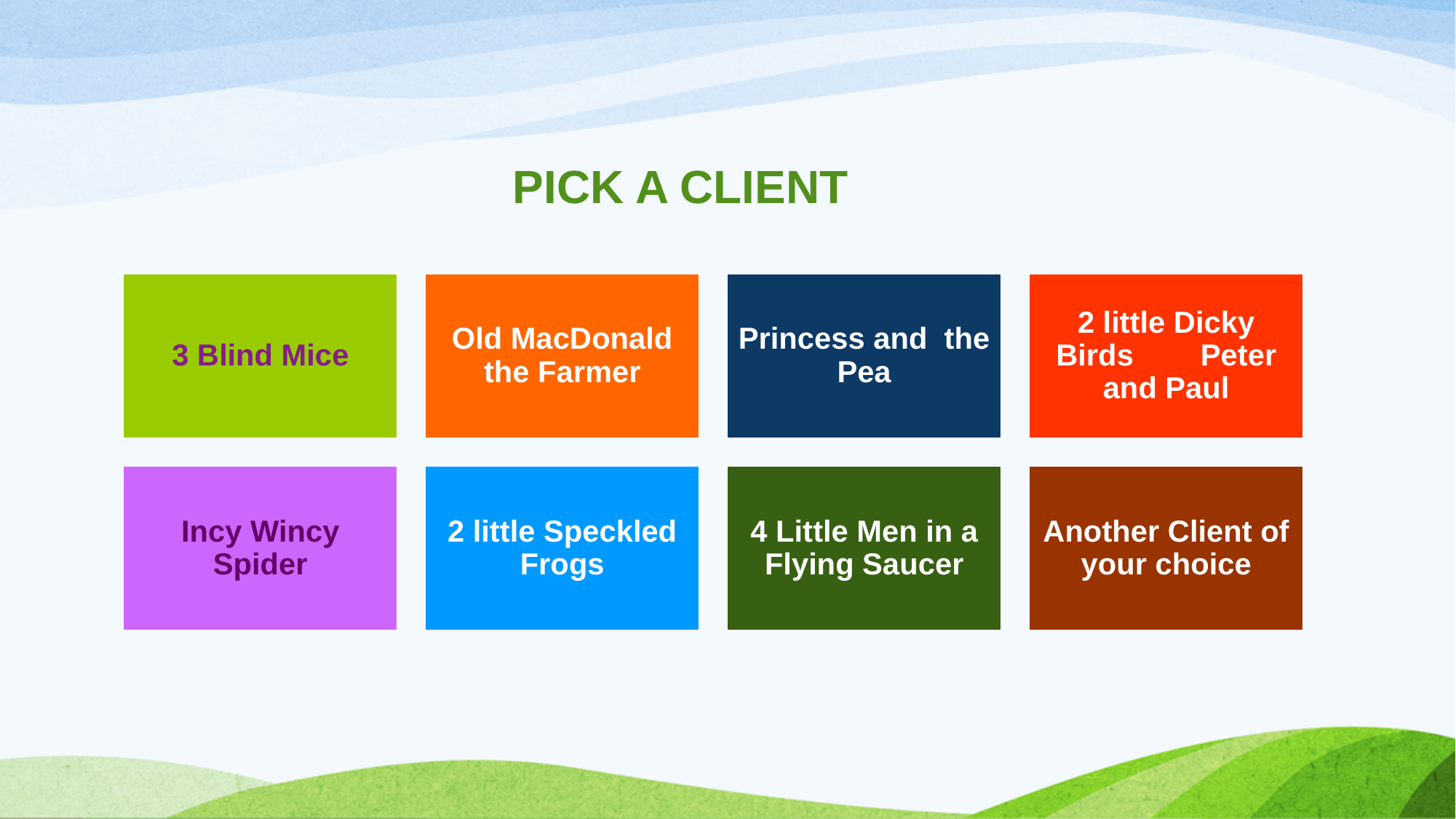

PICK A CLIENT

3 Blind Mice
Old MacDonald the Farmer
Princess and  the Pea
2 little Dicky Birds        Peter and Paul
Incy Wincy Spider
2 little Speckled Frogs
4 Little Men in a Flying Saucer
Another Client of your choice